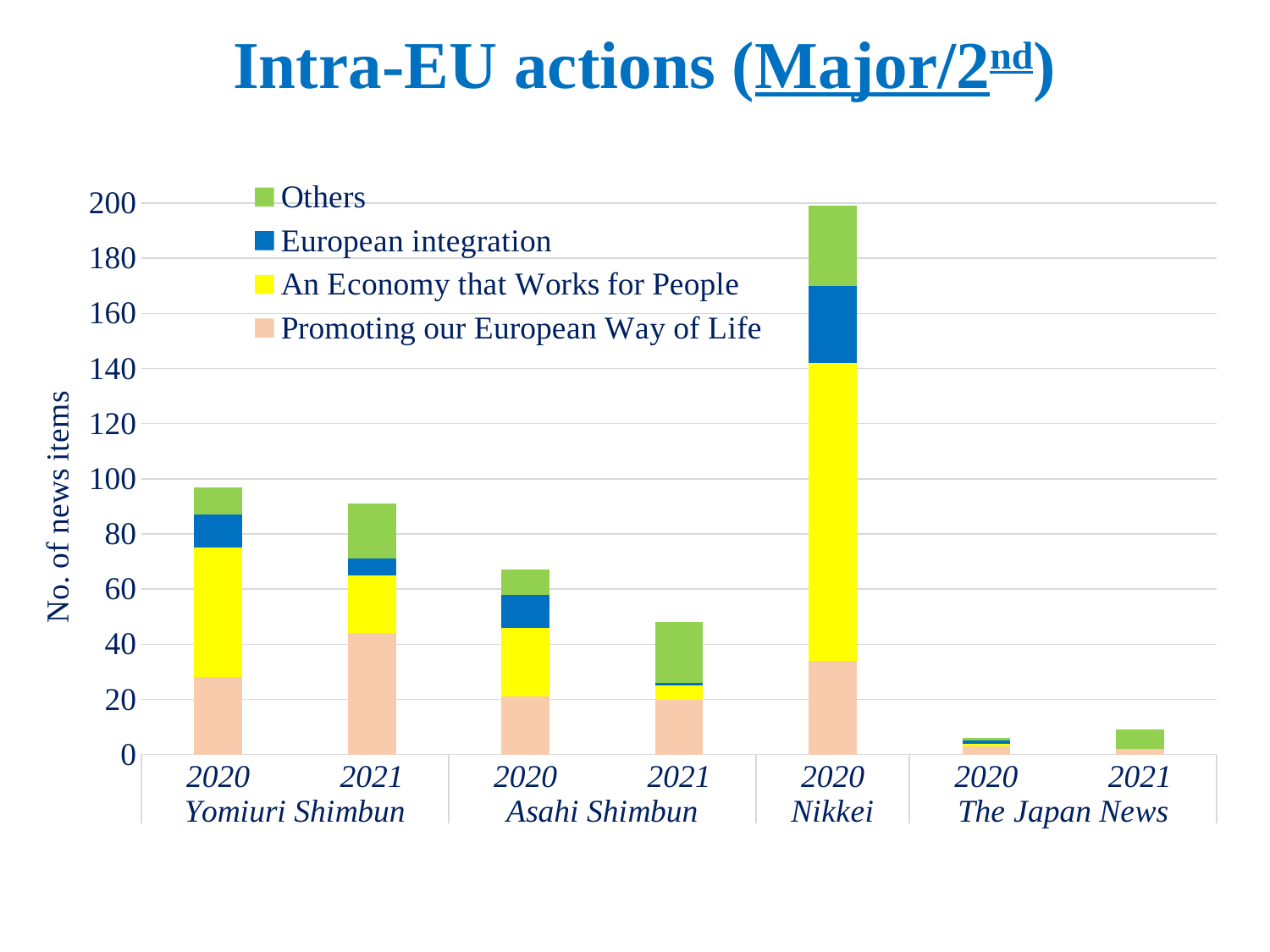

# Intra-EU actions (Major/2nd)

### Chart

| Category | Promoting our European Way of Life   | An Economy that Works for People | European integration | Others |
|---|---|---|---|---|
| 2020 | 28.0 | 47.0 | 12.0 | 10.0 |
| 2021 | 44.0 | 21.0 | 6.0 | 20.0 |
| 2020 | 21.0 | 25.0 | 12.0 | 9.0 |
| 2021 | 20.0 | 5.0 | 1.0 | 22.0 |
| 2020 | 34.0 | 108.0 | 28.0 | 29.0 |
| 2020 | 3.0 | 1.0 | 1.0 | 1.0 |
| 2021 | 2.0 | 0.0 | 0.0 | 7.0 |